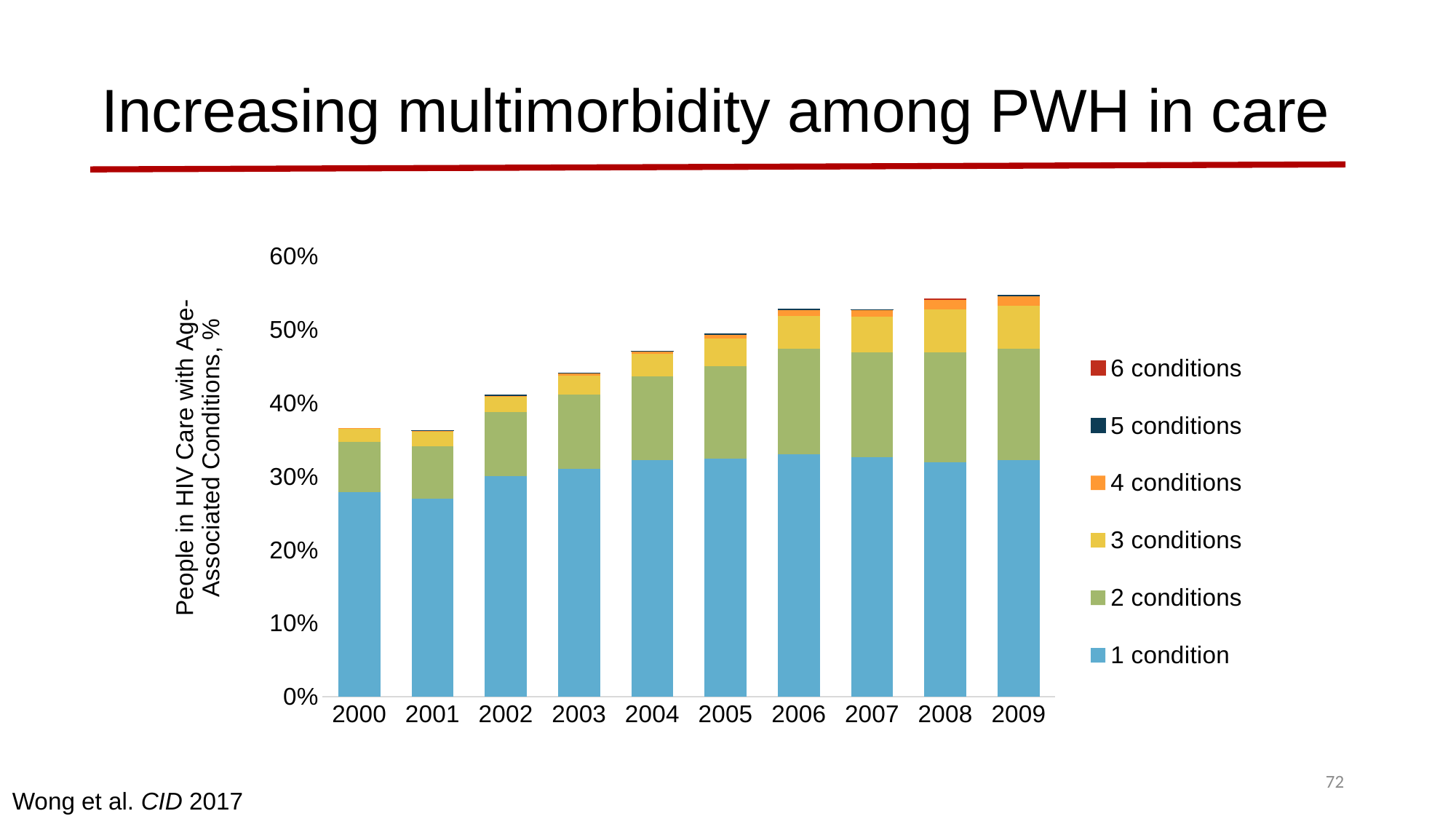

# Increasing multimorbidity among PWH in care

### Chart

| Category | 1 condition | 2 conditions | 3 conditions | 4 conditions | 5 conditions | 6 conditions |
|---|---|---|---|---|---|---|
| 2000 | 0.2785234899328859 | 0.06879194630872483 | 0.017497603068072867 | 0.00047938638542665386 | 0.0 | 0.0 |
| 2001 | 0.26956521739130435 | 0.07146245059288538 | 0.019920948616600792 | 0.0012648221343873518 | 0.00015810276679841898 | 0.0 |
| 2002 | 0.3002988643156007 | 0.08690974297668859 | 0.021398684997011357 | 0.0019127316198445906 | 0.00011954572624028691 | 0.0 |
| 2003 | 0.3106019076855608 | 0.10119504440302599 | 0.02565508167964039 | 0.003289113035851332 | 0.0001096371011950444 | 0.0 |
| 2004 | 0.32230555840953456 | 0.11383951505188535 | 0.03041200041097298 | 0.004006986540634953 | 0.00010274324463166547 | 0.0 |
| 2005 | 0.3238191695055704 | 0.12659976061136174 | 0.03728938403461928 | 0.006353006168861063 | 9.207255317189946e-05 | 0.0 |
| 2006 | 0.33019881783987104 | 0.14338169442951818 | 0.04468923517821959 | 0.008597528210639442 | 0.0007164606842199534 | 0.0 |
| 2007 | 0.32613830740408895 | 0.1430316852651299 | 0.04822024924655861 | 0.00904129673372974 | 0.0008145312372729494 | 0.0 |
| 2008 | 0.318712805818823 | 0.1502093894644038 | 0.05840864007053119 | 0.013224597751818383 | 0.0008816398501212255 | 0.00011020498126515319 |
| 2009 | 0.3225371120107962 | 0.15168690958164643 | 0.05775978407557355 | 0.014035087719298246 | 0.0008097165991902834 | 0.0 |
72
Wong et al. CID 2017